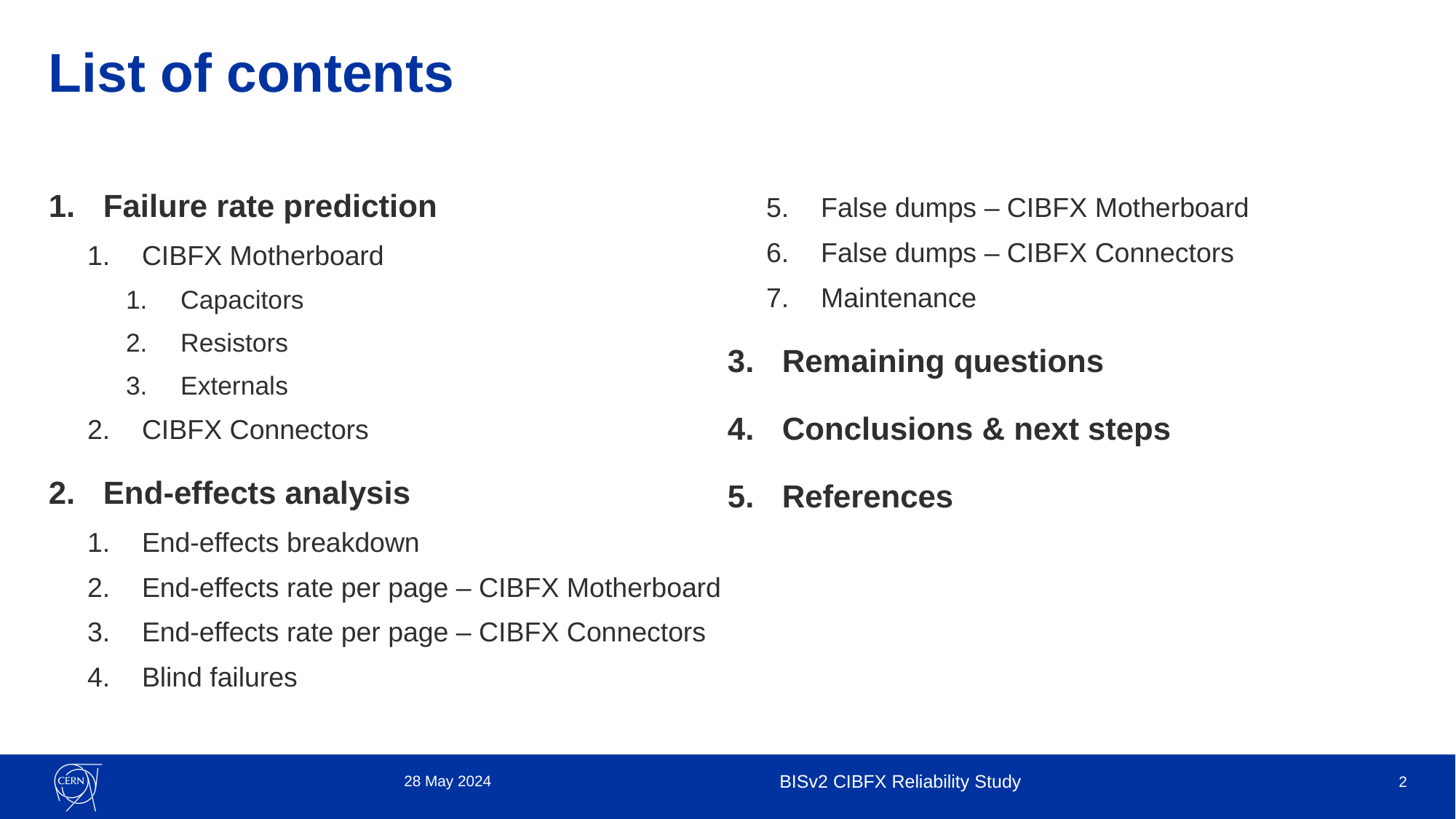

# List of contents
Failure rate prediction
CIBFX Motherboard
Capacitors
Resistors
Externals
CIBFX Connectors
End-effects analysis
End-effects breakdown
End-effects rate per page – CIBFX Motherboard
End-effects rate per page – CIBFX Connectors
Blind failures
False dumps – CIBFX Motherboard
False dumps – CIBFX Connectors
Maintenance
Remaining questions
Conclusions & next steps
References
28 May 2024
BISv2 CIBFX Reliability Study
2